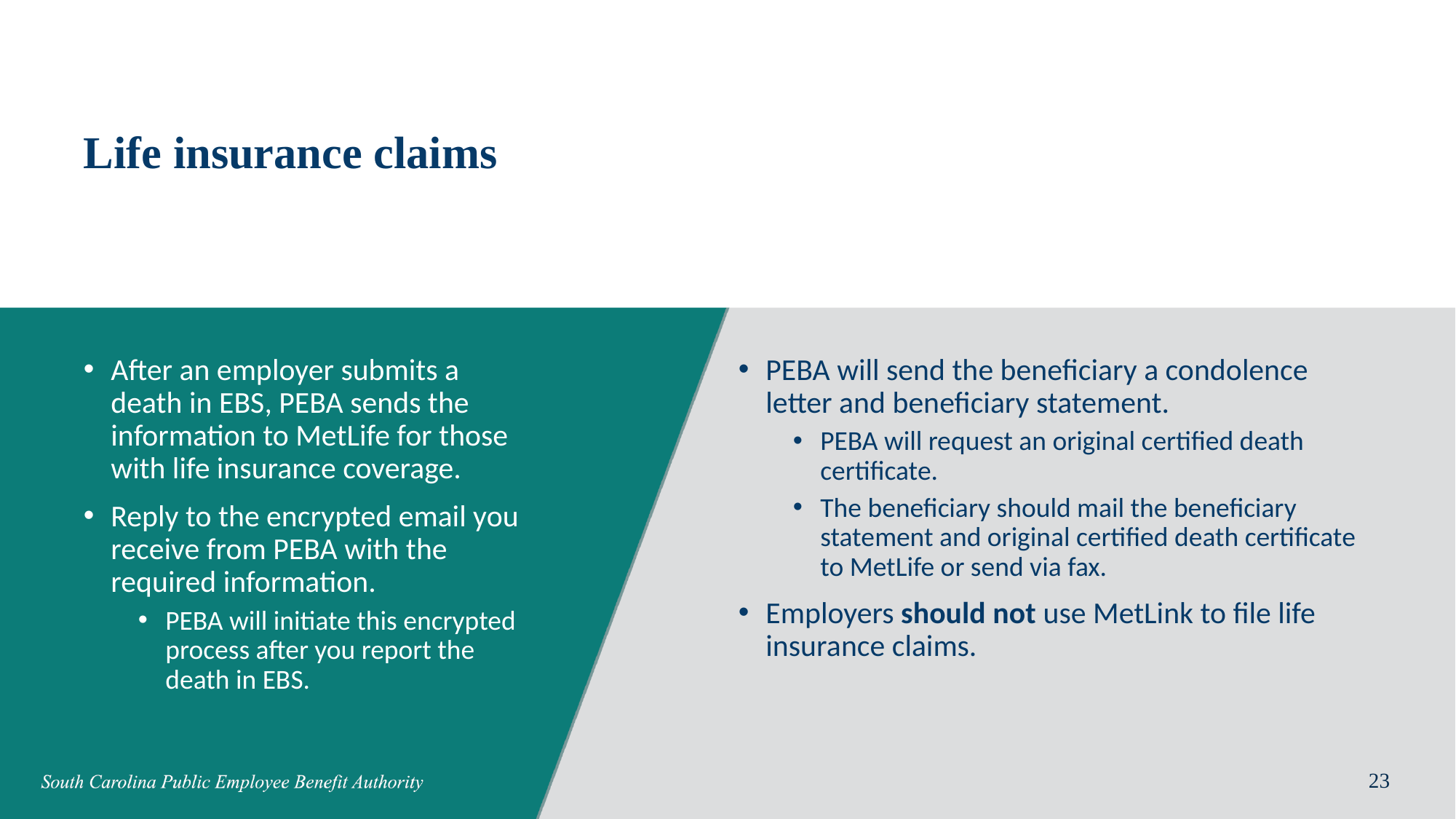

# Life insurance claims
PEBA will send the beneficiary a condolence letter and beneficiary statement.
PEBA will request an original certified death certificate.
The beneficiary should mail the beneficiary statement and original certified death certificate to MetLife or send via fax.
Employers should not use MetLink to file life insurance claims.

After an employer submits a death in EBS, PEBA sends the information to MetLife for those with life insurance coverage.
Reply to the encrypted email you receive from PEBA with the required information.
PEBA will initiate this encrypted process after you report the death in EBS.

23